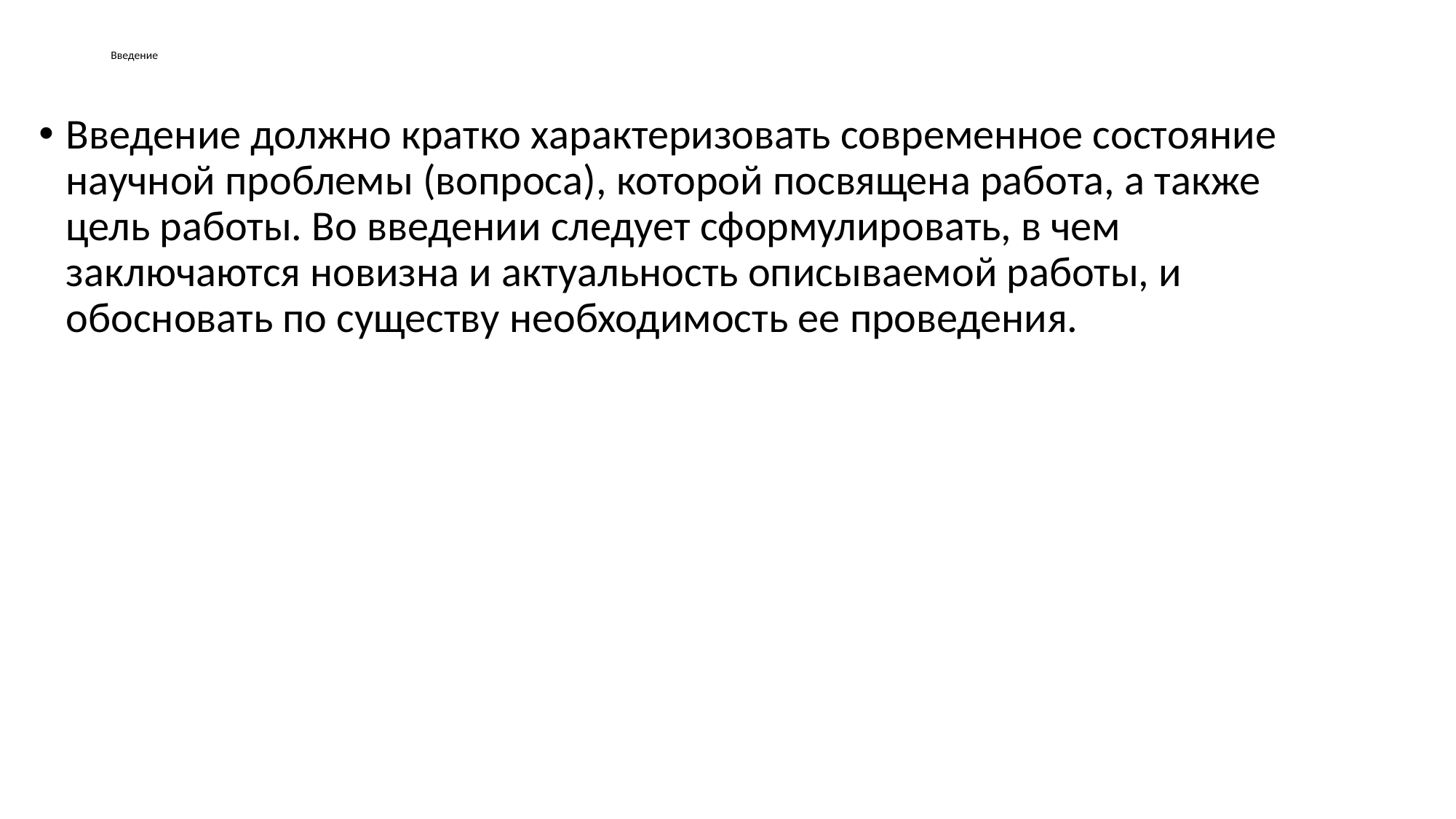

# Введение
Введение должно кратко характеризовать современное состояние научной проблемы (вопроса), которой посвящена работа, а также цель работы. Во введении следует сформулировать, в чем заключаются новизна и актуальность описываемой работы, и обосновать по существу необходимость ее проведения.